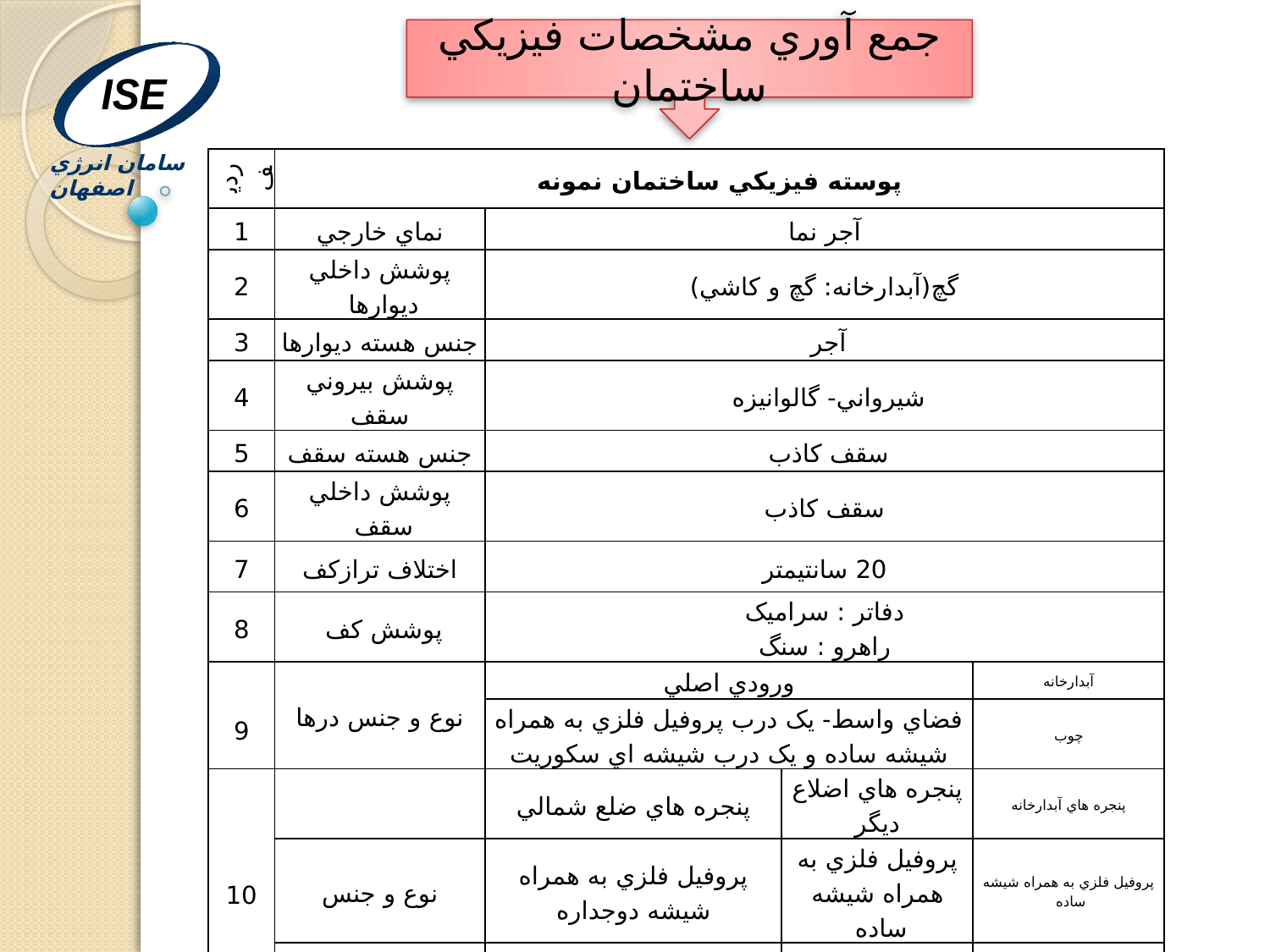

جمع آوري مشخصات فيزيکي ساختمان

ISE
سامان انرژي اصفهان
| رديف | پوسته فيزيکي ساختمان نمونه |  |  |  |
| --- | --- | --- | --- | --- |
| 1 | نماي خارجي | آجر نما |  |  |
| 2 | پوشش داخلي ديوارها | گچ(آبدارخانه: گچ و کاشي) |  |  |
| 3 | جنس هسته ديوارها | آجر |  |  |
| 4 | پوشش بيروني سقف | شيرواني- گالوانيزه |  |  |
| 5 | جنس هسته سقف | سقف کاذب |  |  |
| 6 | پوشش داخلي سقف | سقف کاذب |  |  |
| 7 | اختلاف ترازکف | 20 سانتيمتر |  |  |
| 8 | پوشش کف | دفاتر : سراميک راهرو : سنگ |  |  |
| 9 | نوع و جنس درها | ورودي اصلي |  | آبدارخانه |
|  |  | فضاي واسط- يک درب پروفيل فلزي به همراه شيشه ساده و يک درب شيشه اي سکوريت |  | چوب |
| 10 |  | پنجره هاي ضلع شمالي | پنجره هاي اضلاع ديگر | پنجره هاي آبدارخانه |
|  | نوع و جنس | پروفيل فلزي به همراه شيشه دوجداره | پروفيل فلزي به همراه شيشه ساده | پروفيل فلزي به همراه شيشه ساده |
|  | سايبان داخلي | کرکره دار | کرکره دار | ندارد |
| 11 | سايبان خارجي | اطراف ساختمان |  |  |
|  |  | 85 سانتيمتر |  |  |